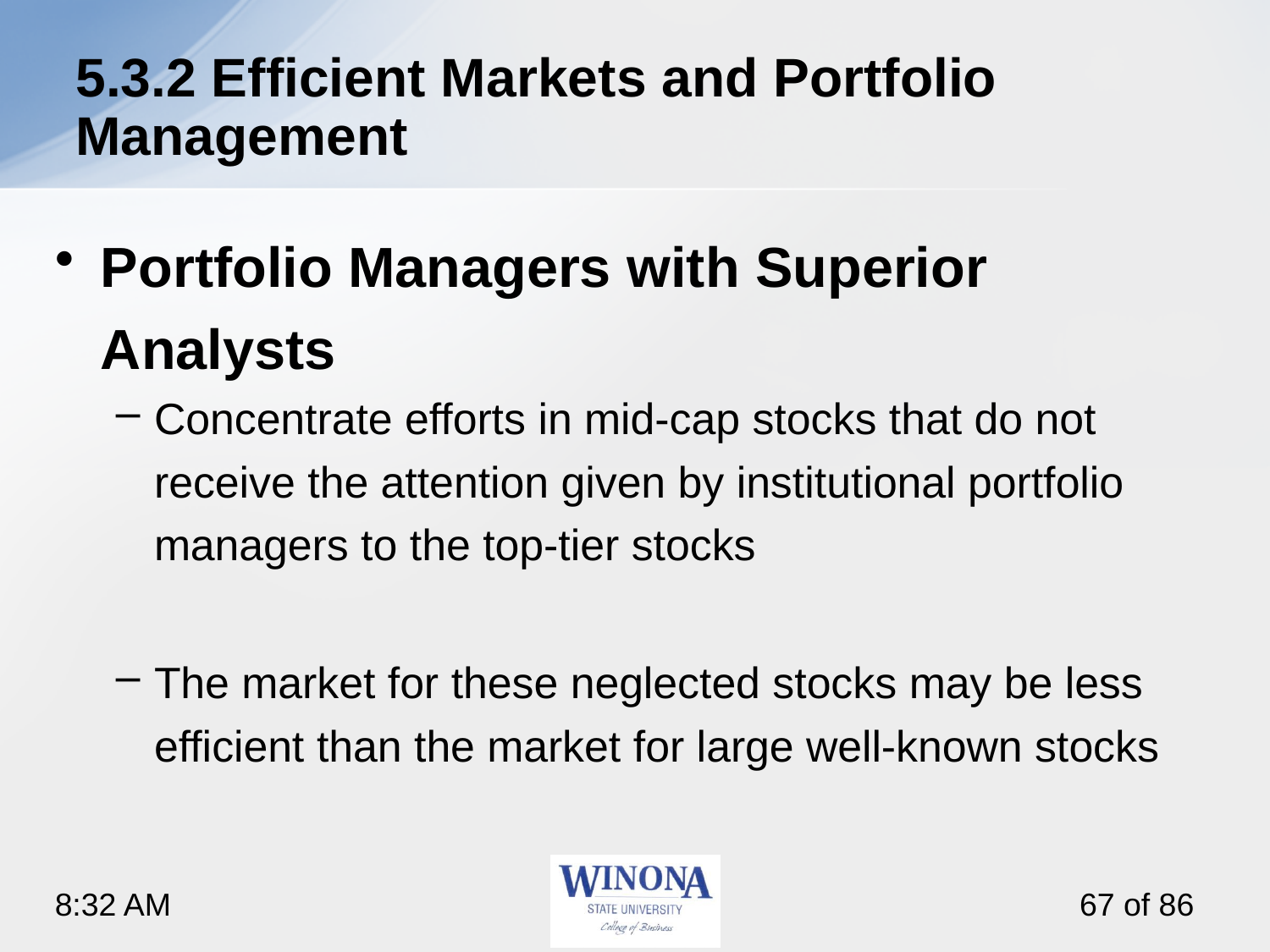

# 5.3.2 Efficient Markets and Portfolio Management
Portfolio Managers with Superior Analysts
Concentrate efforts in mid-cap stocks that do not receive the attention given by institutional portfolio managers to the top-tier stocks

The market for these neglected stocks may be less efficient than the market for large well-known stocks